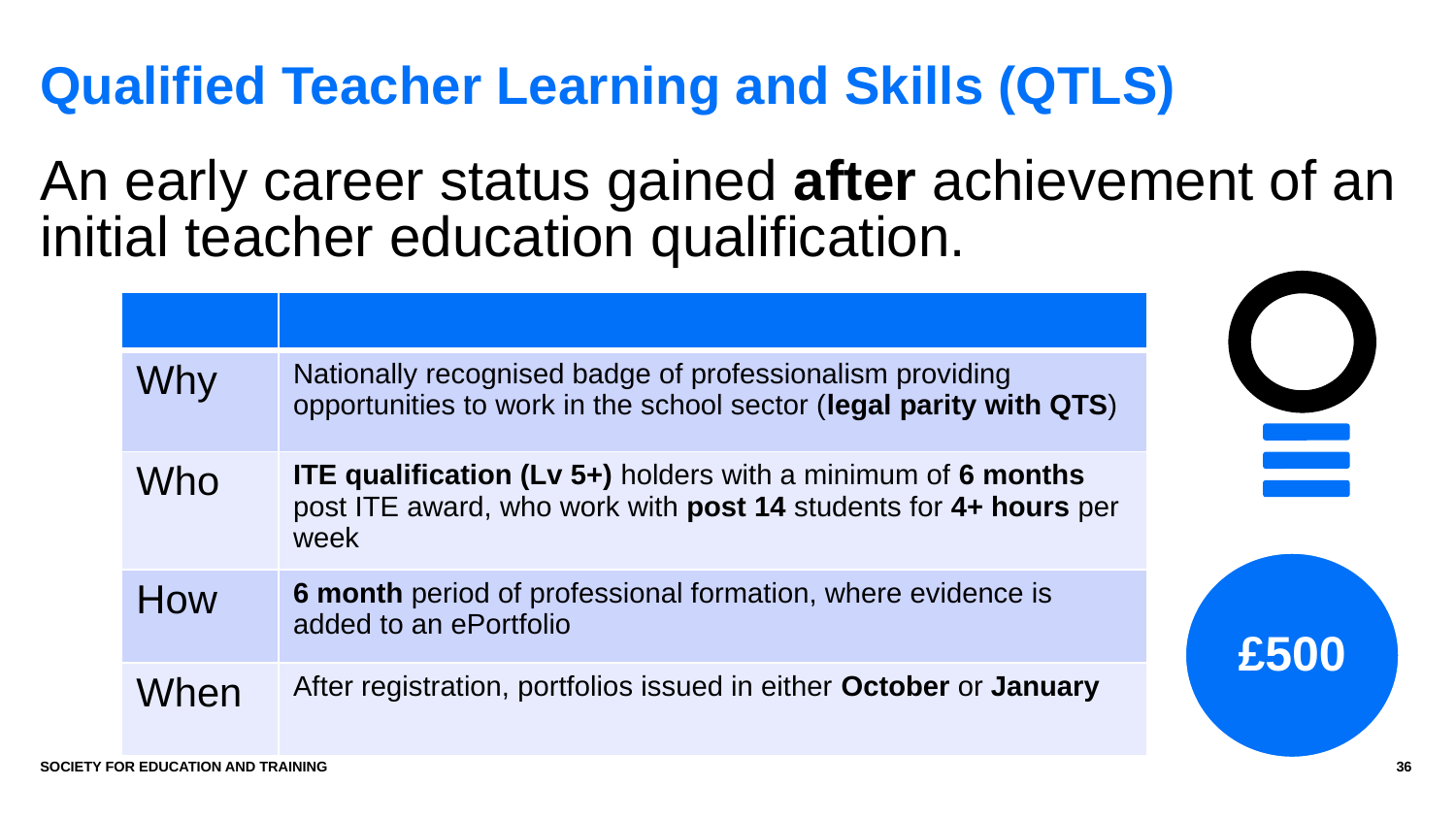

# Qualified Teacher Learning and Skills (QTLS)
An early career status gained after achievement of an initial teacher education qualification.

|  |  |
| --- | --- |
| Why | Nationally recognised badge of professionalism providing opportunities to work in the school sector (legal parity with QTS) |
| Who | ITE qualification (Lv 5+) holders with a minimum of 6 months post ITE award, who work with post 14 students for 4+ hours per week |
| How | 6 month period of professional formation, where evidence is added to an ePortfolio |
| When | After registration, portfolios issued in either October or January |

£500
SOCIETY FOR EDUCATION AND TRAINING
36